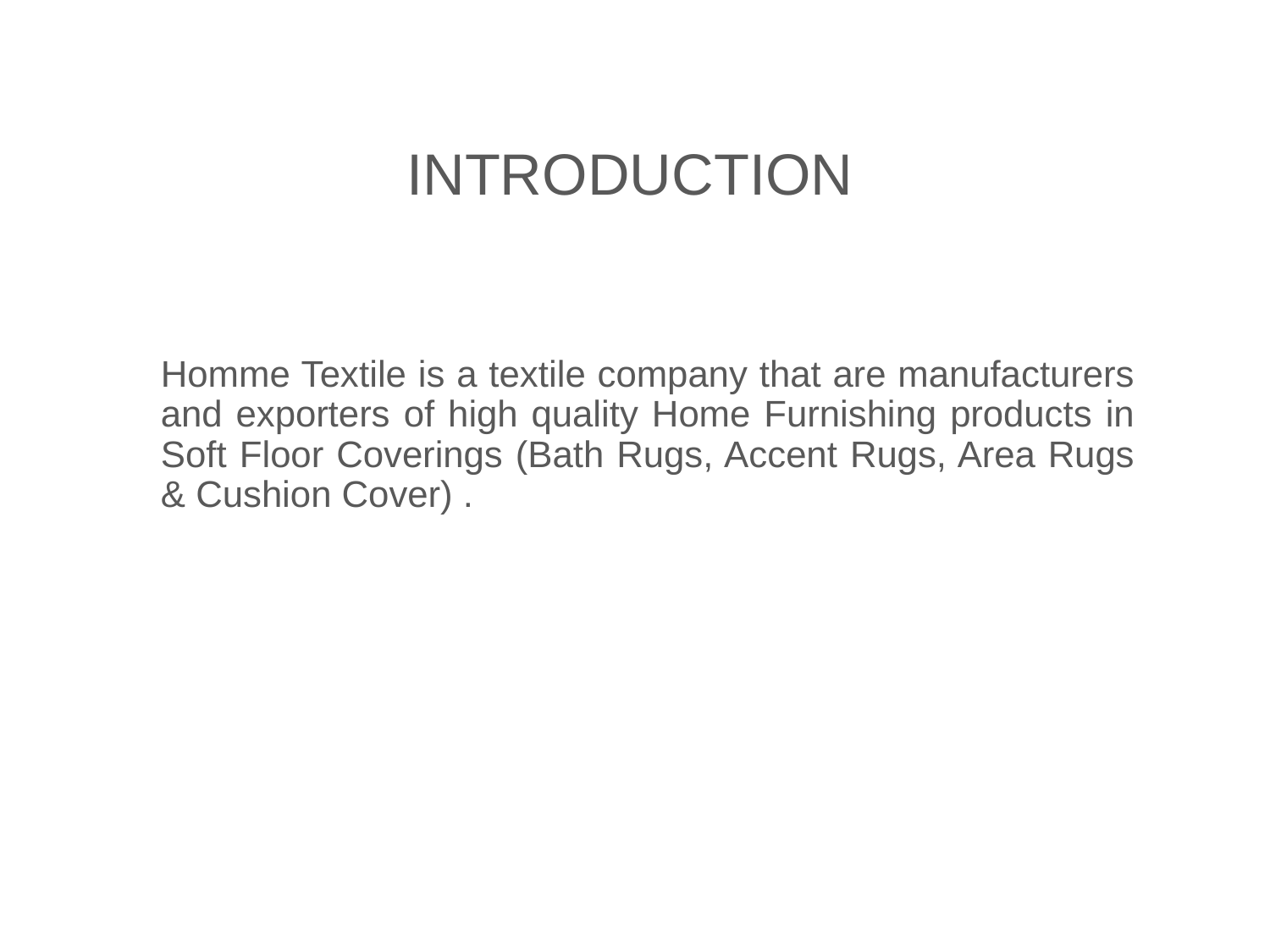

# INTRODUCTION
Homme Textile is a textile company that are manufacturers and exporters of high quality Home Furnishing products in Soft Floor Coverings (Bath Rugs, Accent Rugs, Area Rugs & Cushion Cover) .